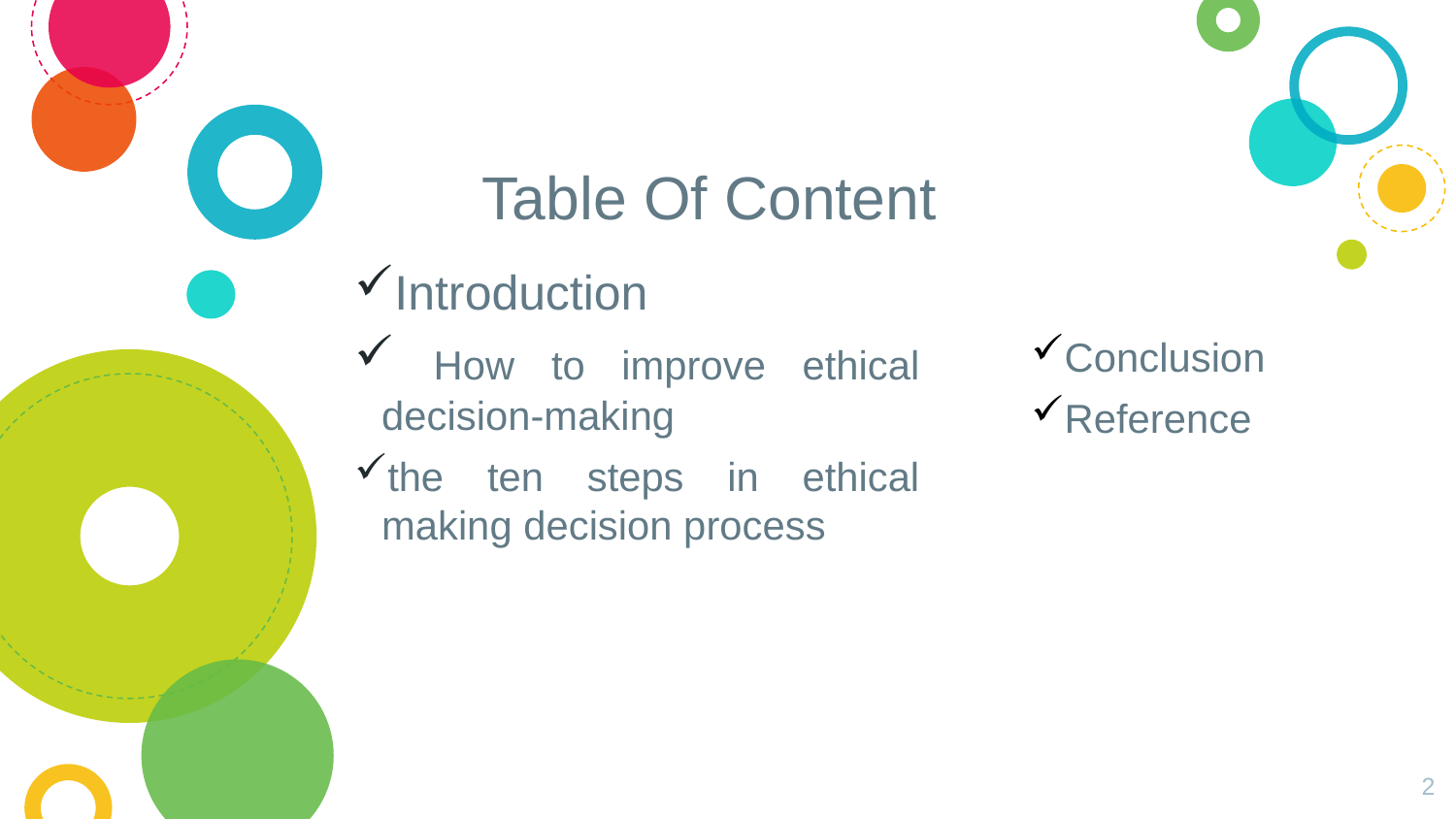

# Table Of Content
Introduction
 How to improve ethical decision-making
the ten steps in ethical making decision process

Conclusion
Reference
2